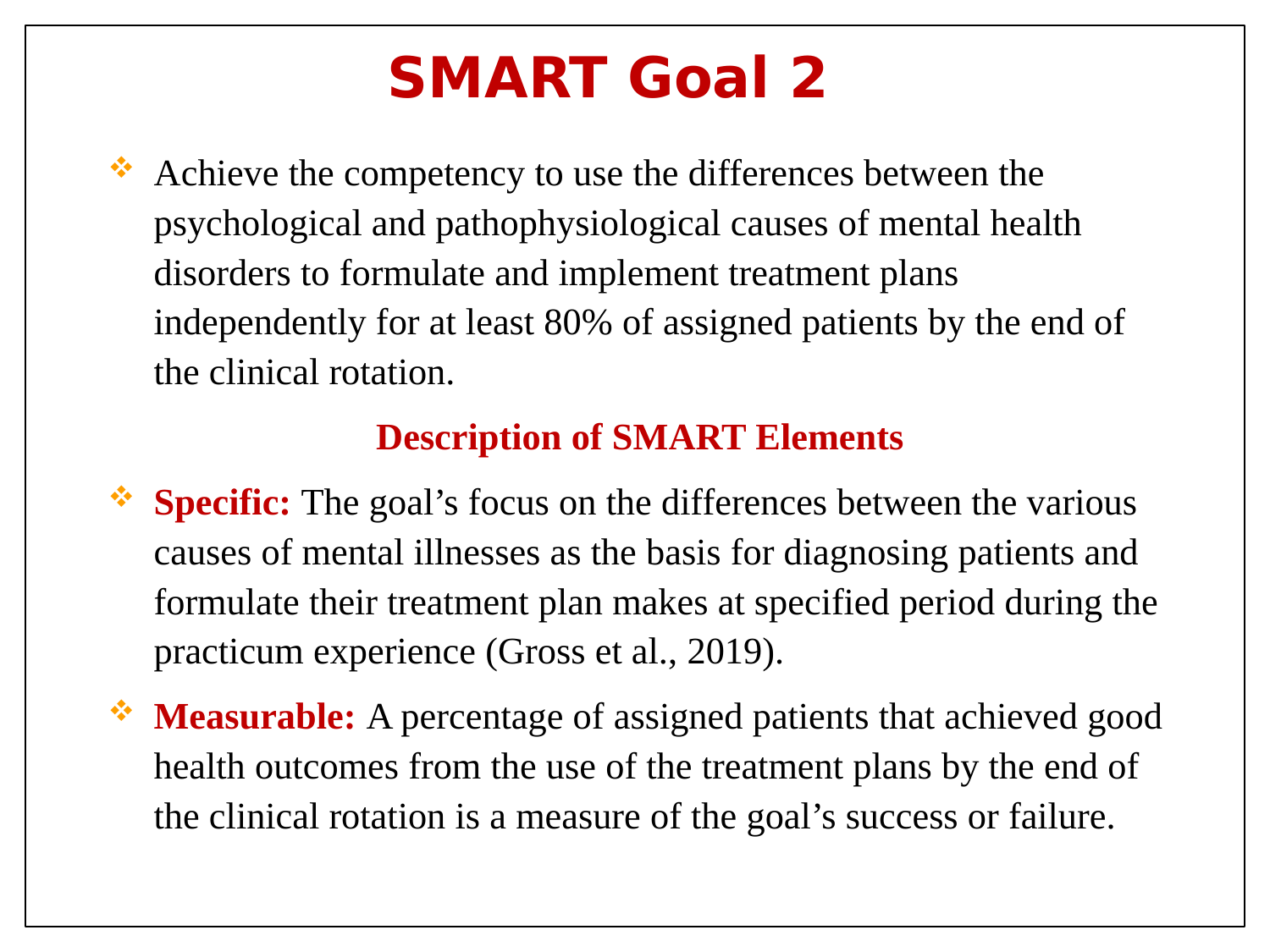

# SMART Goal 2
Achieve the competency to use the differences between the psychological and pathophysiological causes of mental health disorders to formulate and implement treatment plans independently for at least 80% of assigned patients by the end of the clinical rotation.
Description of SMART Elements
Specific: The goal’s focus on the differences between the various causes of mental illnesses as the basis for diagnosing patients and formulate their treatment plan makes at specified period during the practicum experience (Gross et al., 2019).
Measurable: A percentage of assigned patients that achieved good health outcomes from the use of the treatment plans by the end of the clinical rotation is a measure of the goal’s success or failure.